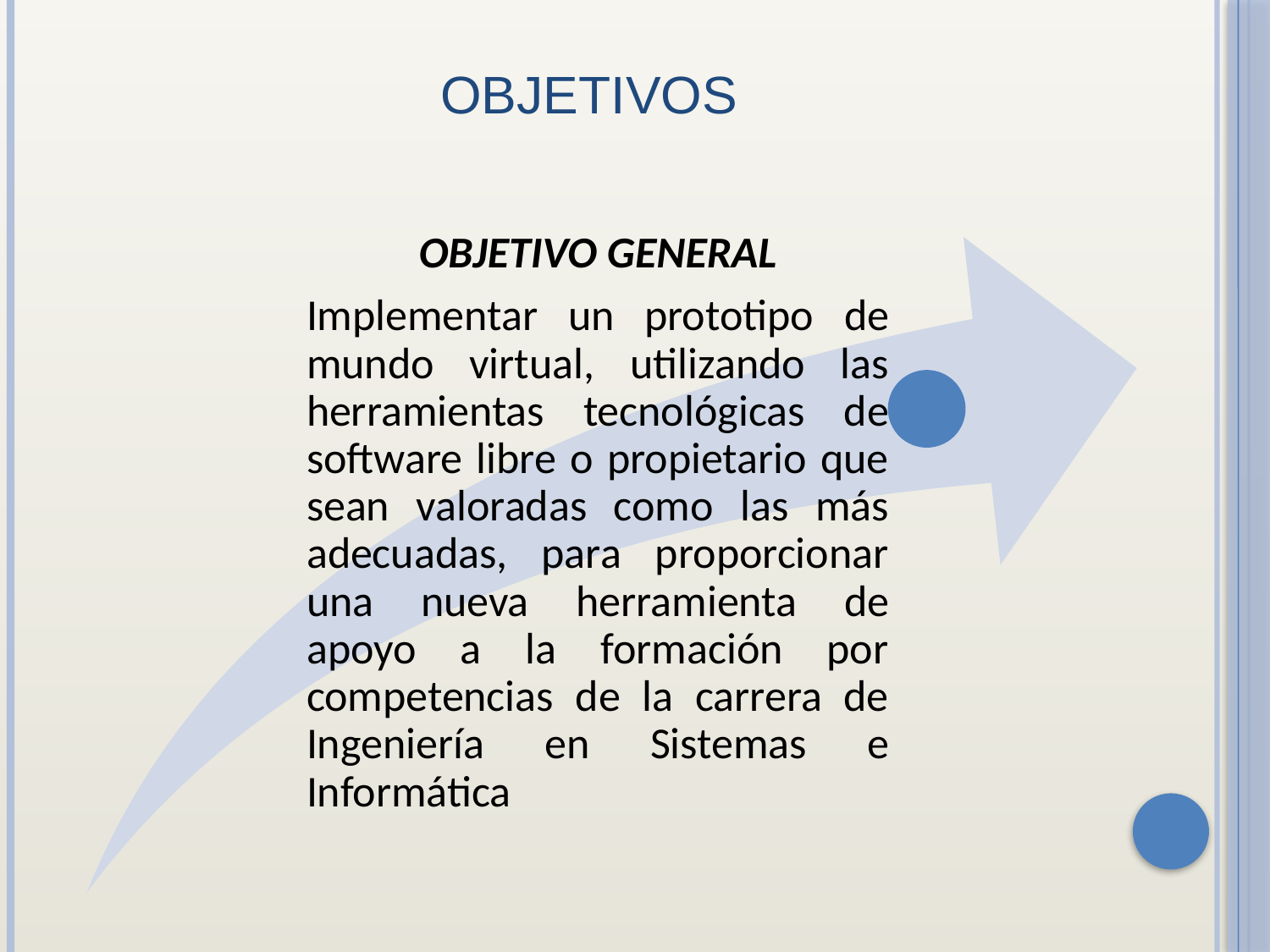

# OBJETIVOS
OBJETIVO GENERAL
Implementar un prototipo de mundo virtual, utilizando las herramientas tecnológicas de software libre o propietario que sean valoradas como las más adecuadas, para proporcionar una nueva herramienta de apoyo a la formación por competencias de la carrera de Ingeniería en Sistemas e Informática